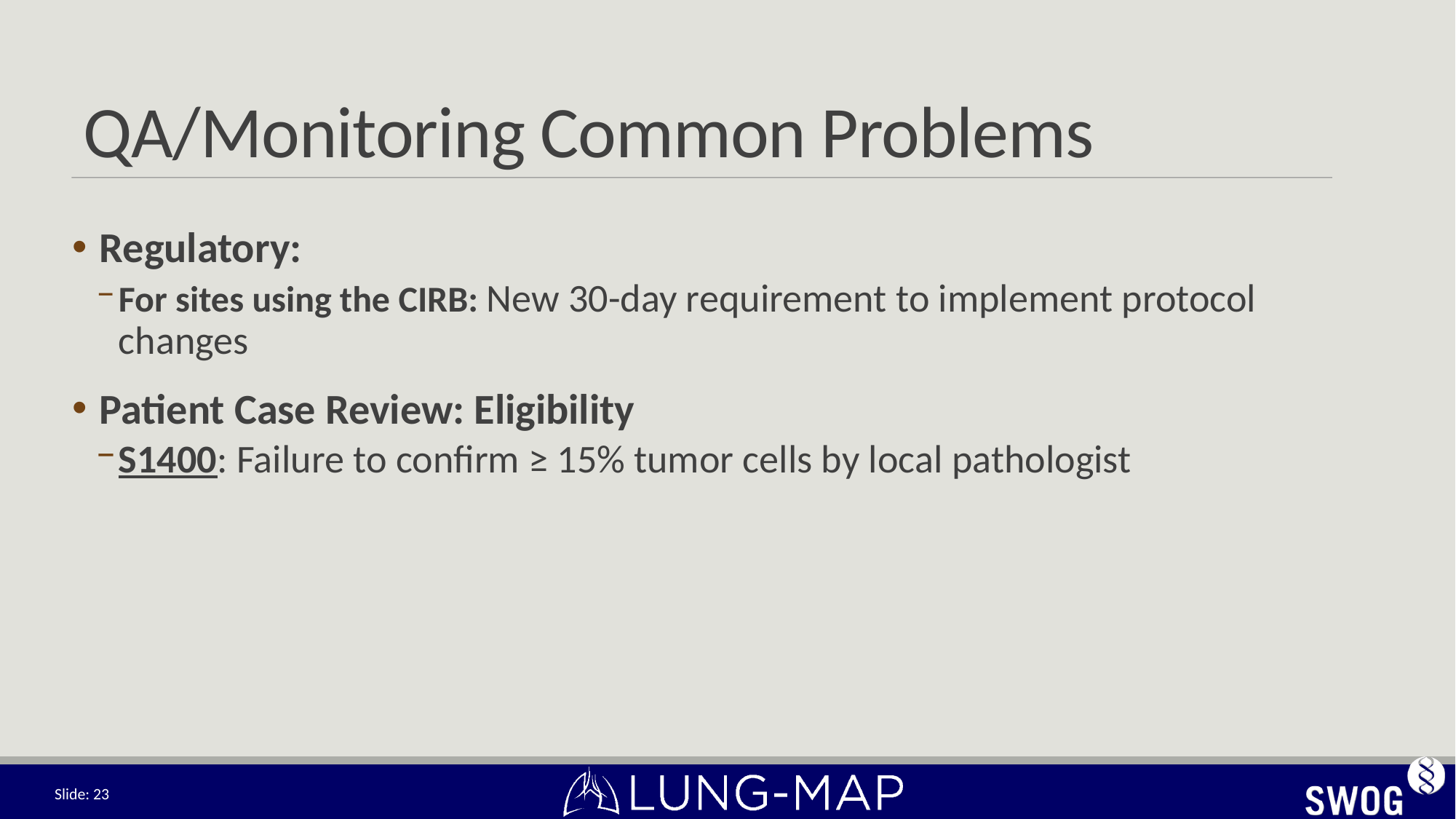

# QA/Monitoring Common Problems
Regulatory:
For sites using the CIRB: New 30-day requirement to implement protocol changes
Patient Case Review: Eligibility
S1400: Failure to confirm ≥ 15% tumor cells by local pathologist
Slide: 23